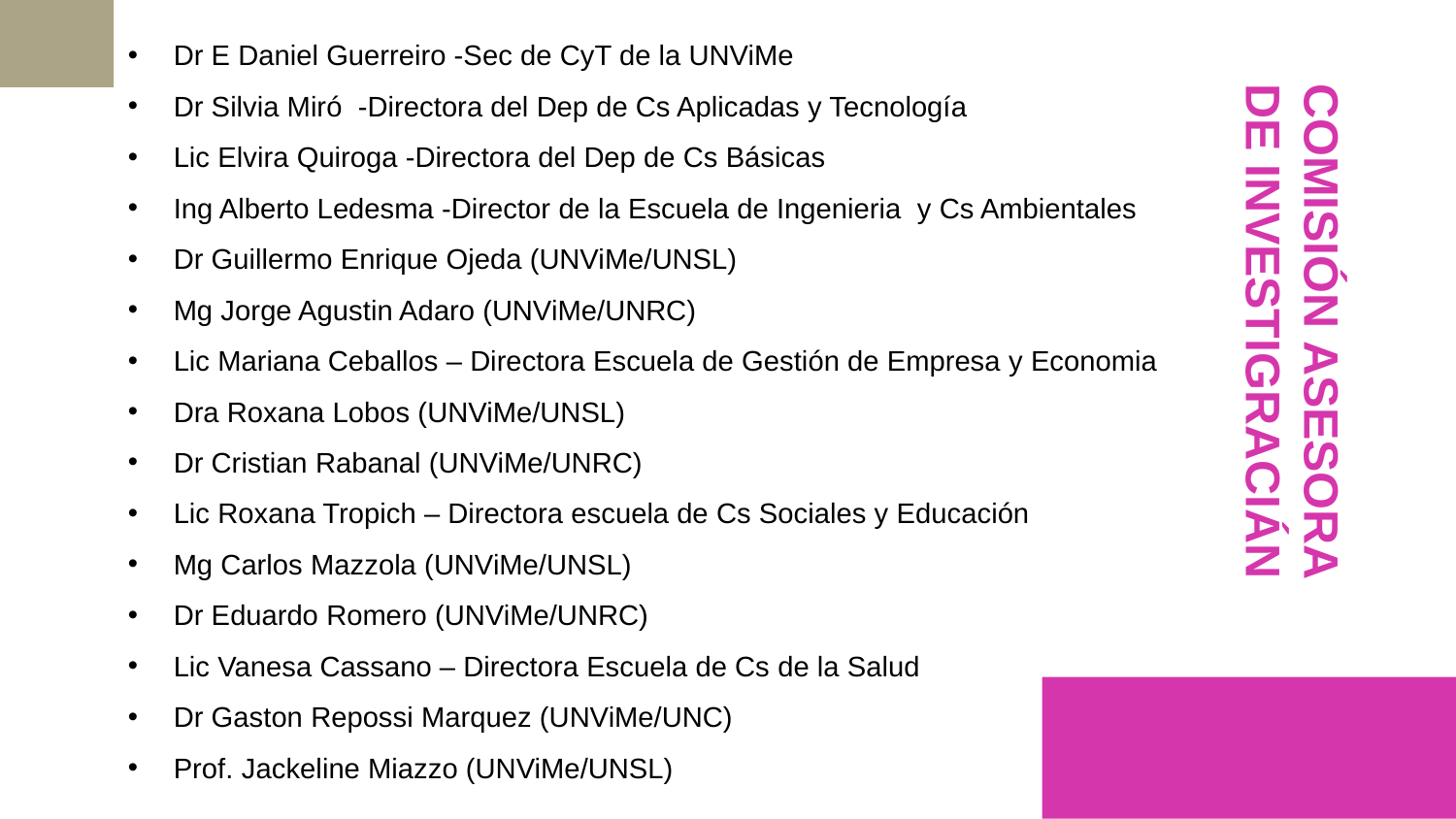

Dr E Daniel Guerreiro -Sec de CyT de la UNViMe
Dr Silvia Miró  -Directora del Dep de Cs Aplicadas y Tecnología
Lic Elvira Quiroga -Directora del Dep de Cs Básicas
Ing Alberto Ledesma -Director de la Escuela de Ingenieria  y Cs Ambientales
Dr Guillermo Enrique Ojeda (UNViMe/UNSL)
Mg Jorge Agustin Adaro (UNViMe/UNRC)
Lic Mariana Ceballos – Directora Escuela de Gestión de Empresa y Economia
Dra Roxana Lobos (UNViMe/UNSL)
Dr Cristian Rabanal (UNViMe/UNRC)
Lic Roxana Tropich – Directora escuela de Cs Sociales y Educación
Mg Carlos Mazzola (UNViMe/UNSL)
Dr Eduardo Romero (UNViMe/UNRC)
Lic Vanesa Cassano – Directora Escuela de Cs de la Salud
Dr Gaston Repossi Marquez (UNViMe/UNC)
Prof. Jackeline Miazzo (UNViMe/UNSL)

# COMISIÓN ASESORA DE INVESTIGRACIÁN